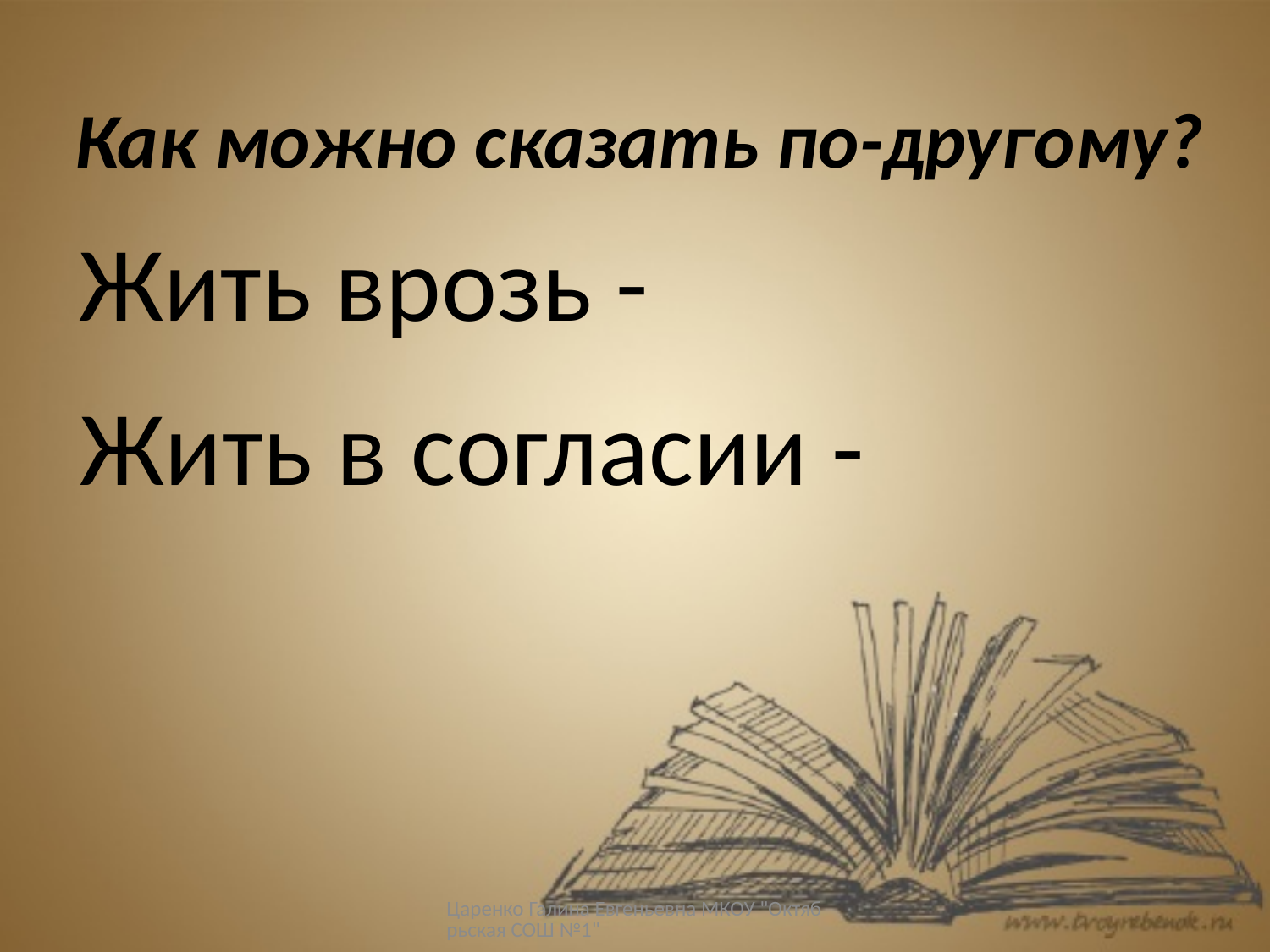

# Как можно сказать по-другому?
Жить врозь -
Жить в согласии -
Царенко Галина Евгеньевна МКОУ "Октябрьская СОШ №1"